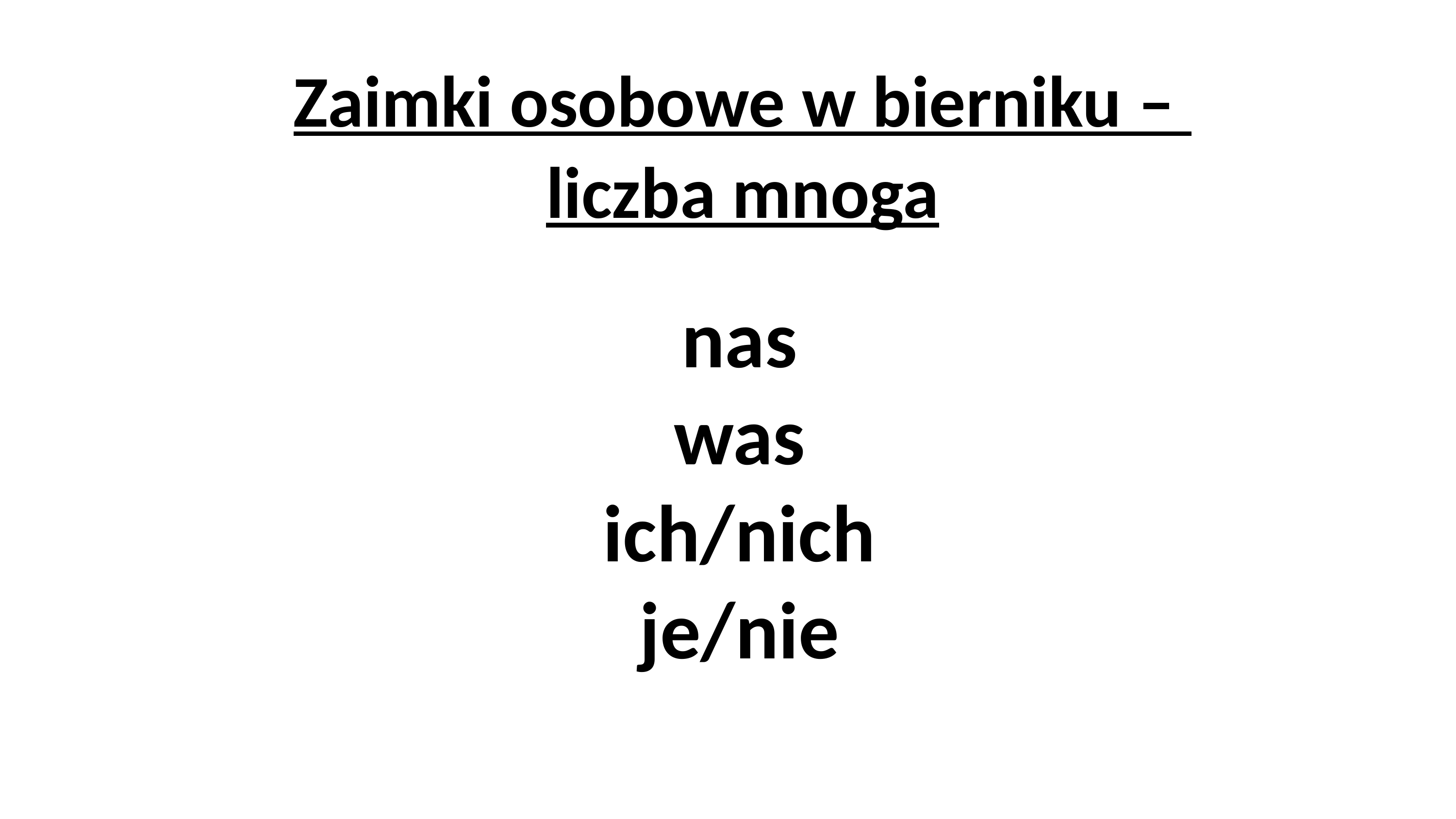

Zaimki osobowe w bierniku –
liczba mnoga

# nas was ich/nich je/nie